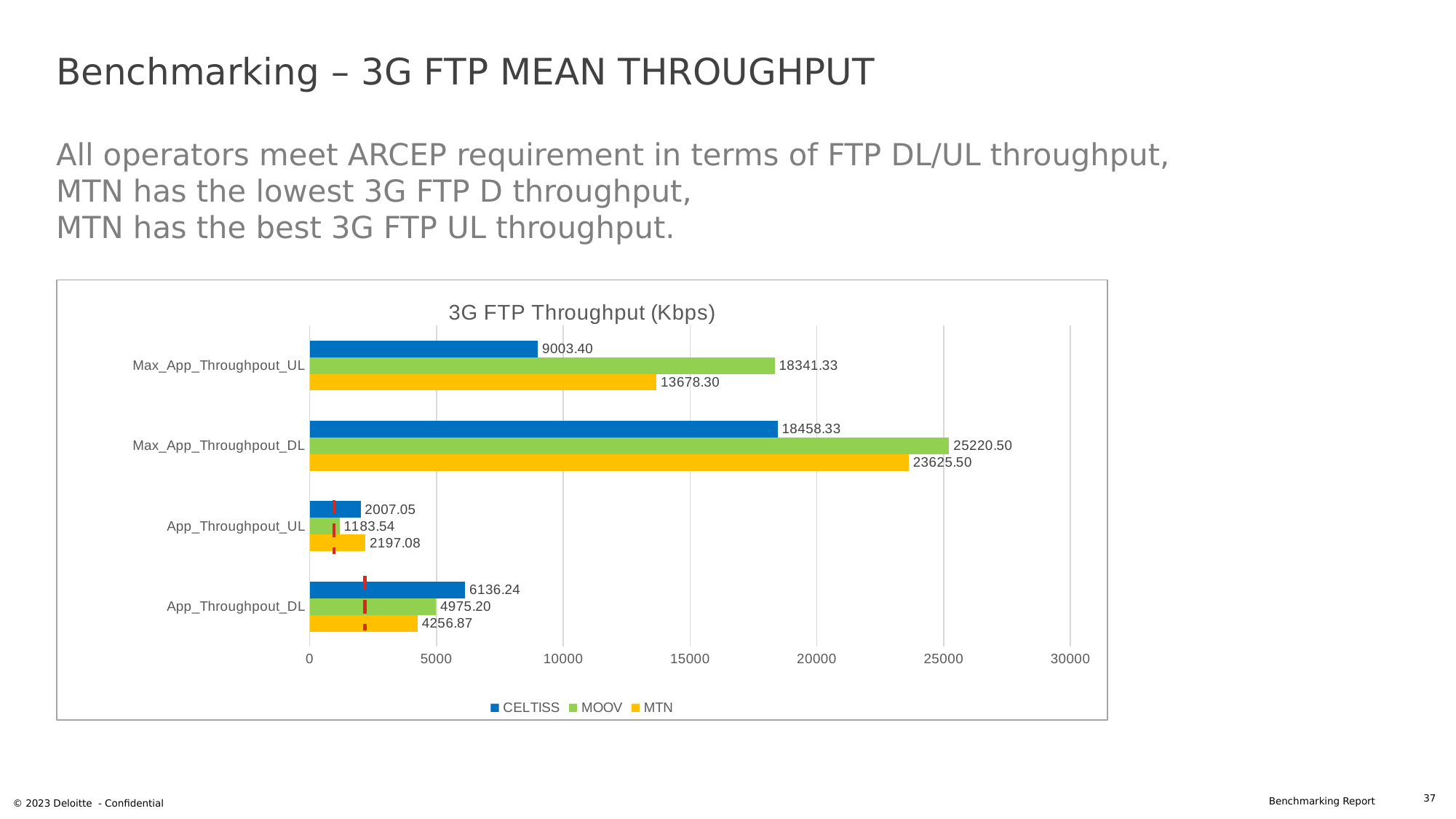

# Benchmarking – 3G FTP MEAN THROUGHPUT All operators meet ARCEP requirement in terms of FTP DL/UL throughput, MTN has the lowest 3G FTP D throughput, MTN has the best 3G FTP UL throughput.

### Chart: 3G FTP Throughput (Kbps)

| Category | MTN | MOOV | CELTISS |
|---|---|---|---|
| App_Throughpout_DL | 4256.87 | 4975.2 | 6136.24 |
| App_Throughpout_UL | 2197.08 | 1183.54 | 2007.05 |
| Max_App_Throughpout_DL | 23625.5 | 25220.5 | 18458.33 |
| Max_App_Throughpout_UL | 13678.3 | 18341.33 | 9003.4 |
37
© 2023 Deloitte  - Confidential